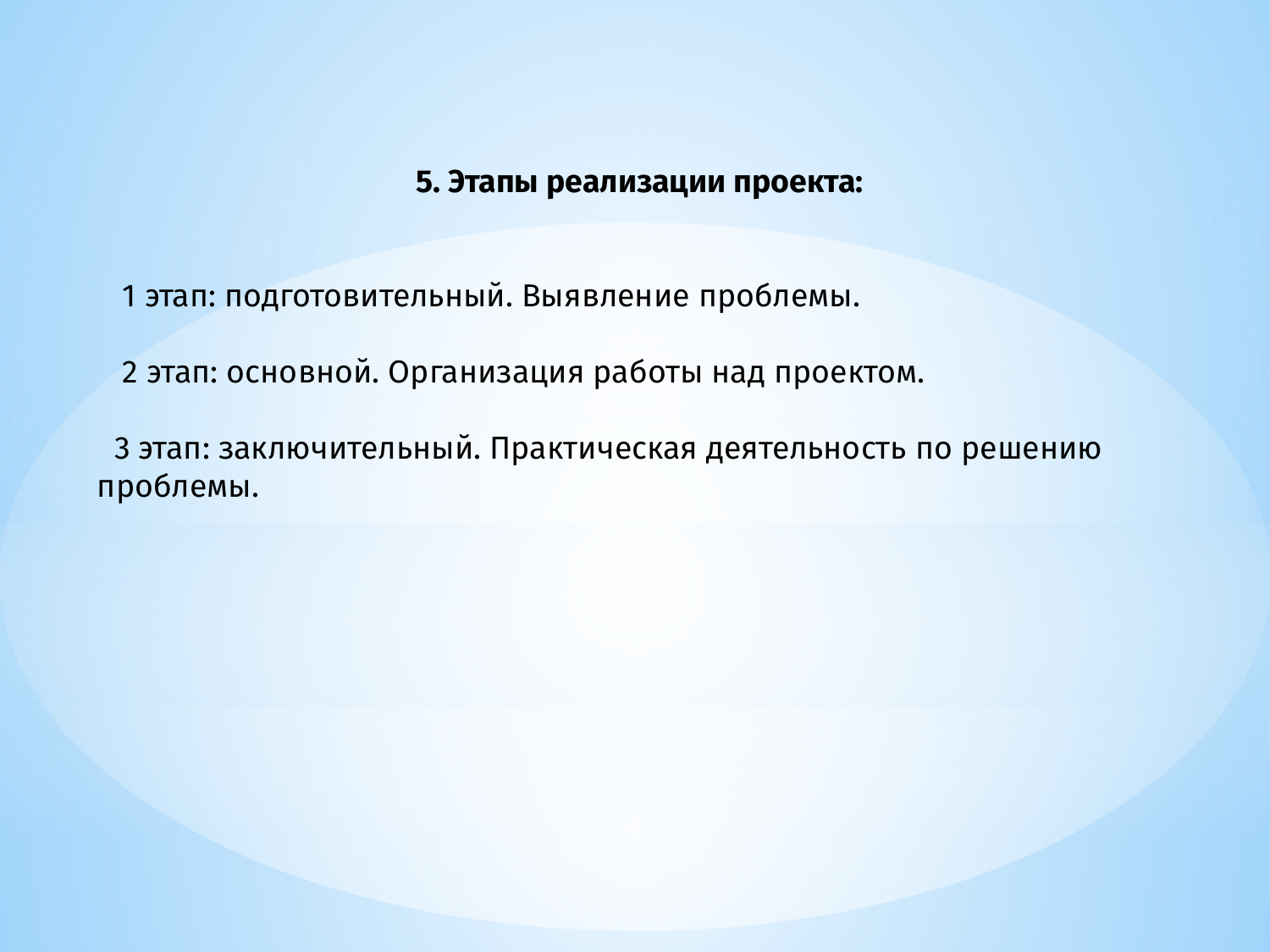

5. Этапы реализации проекта:

   1 этап: подготовительный. Выявление проблемы.

   2 этап: основной. Организация работы над проектом.

  3 этап: заключительный. Практическая деятельность по решению проблемы.